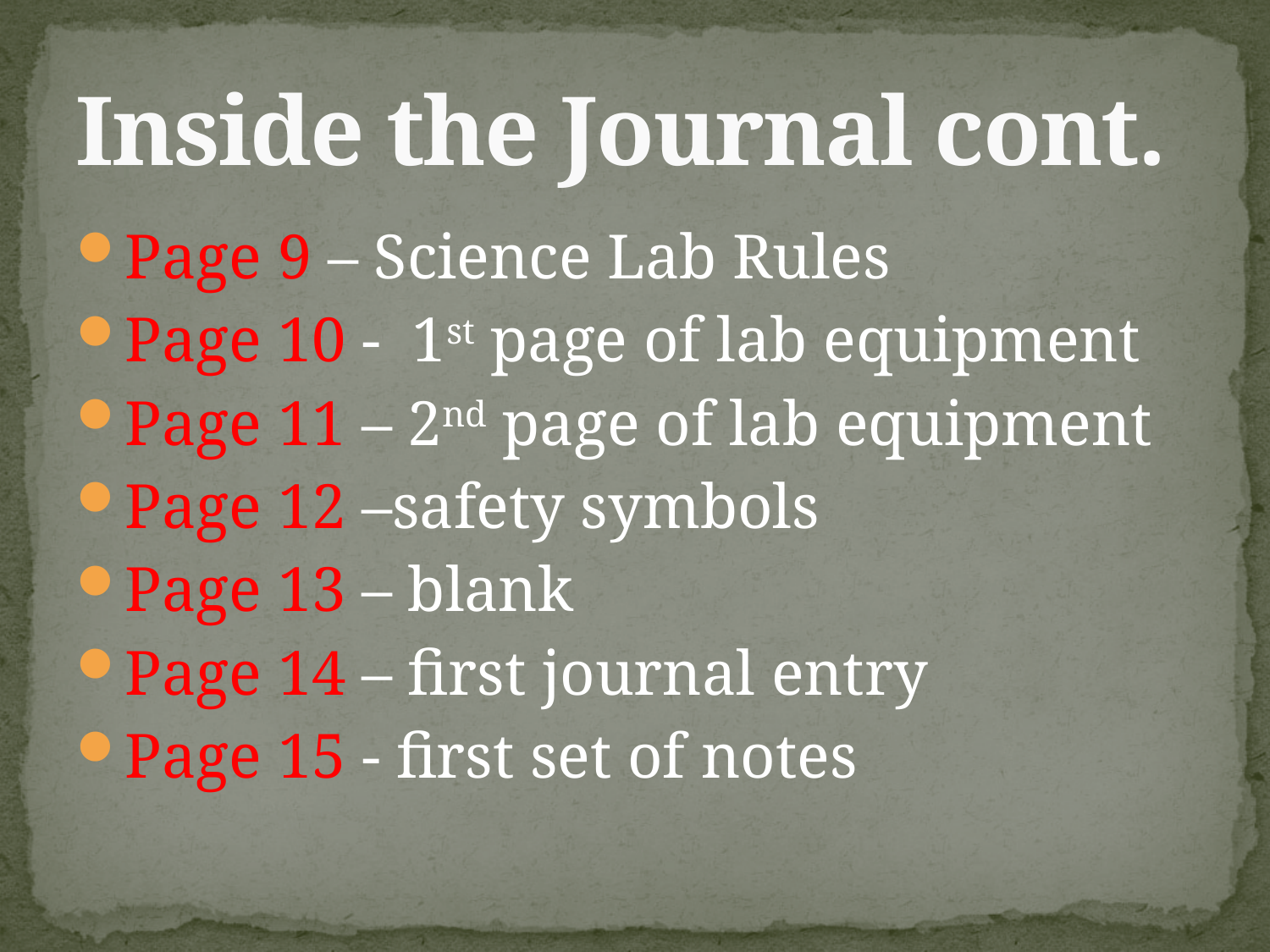

# Inside the Journal cont.
Page 9 – Science Lab Rules
Page 10 -  1st page of lab equipment
Page 11 – 2nd page of lab equipment
Page 12 –safety symbols
Page 13 – blank
Page 14 – first journal entry
Page 15 - first set of notes